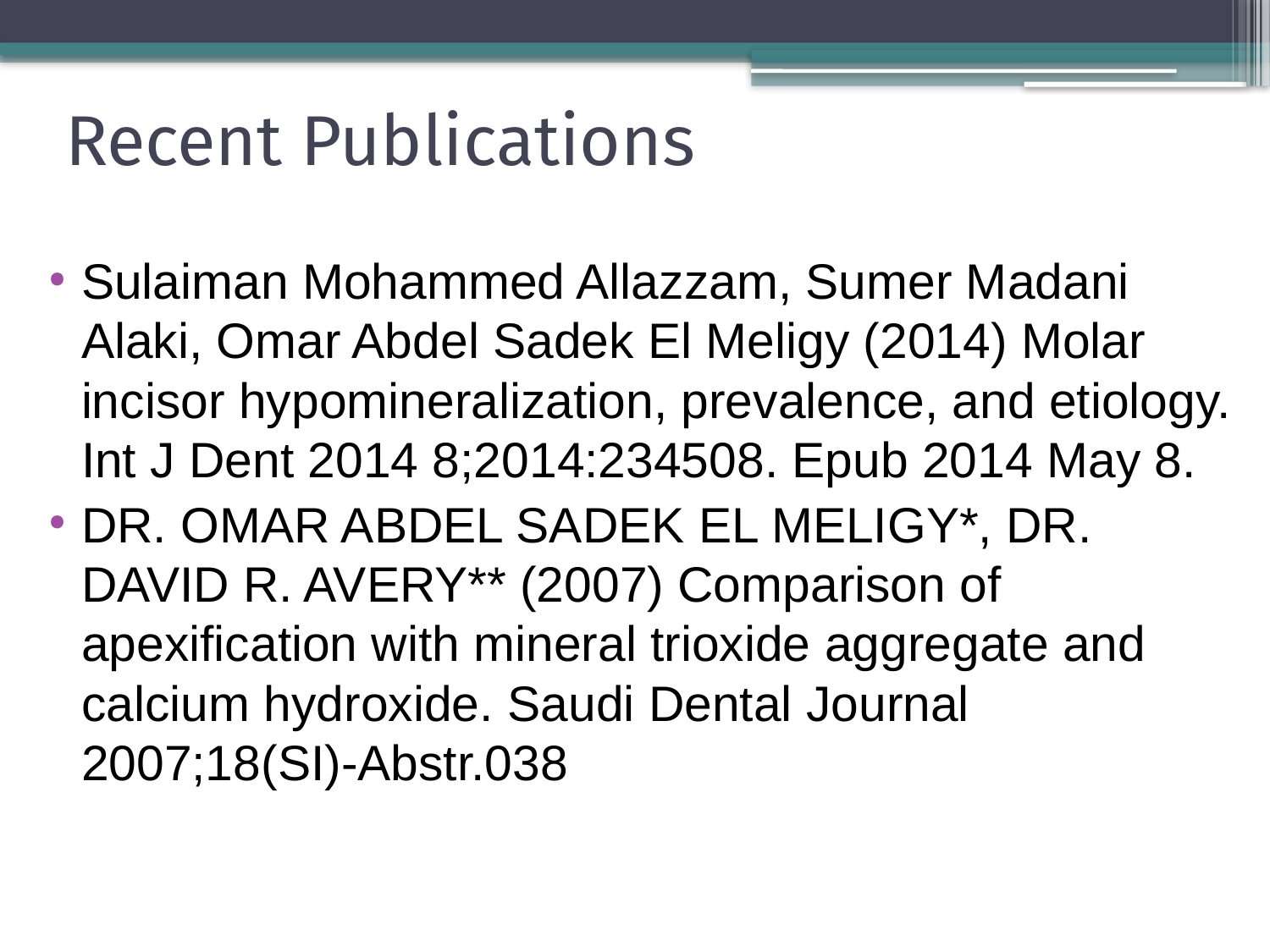

# Recent Publications
Sulaiman Mohammed Allazzam, Sumer Madani Alaki, Omar Abdel Sadek El Meligy (2014) Molar incisor hypomineralization, prevalence, and etiology. Int J Dent 2014 8;2014:234508. Epub 2014 May 8.
DR. OMAR ABDEL SADEK EL MELIGY*, DR. DAVID R. AVERY** (2007) Comparison of apexification with mineral trioxide aggregate and calcium hydroxide. Saudi Dental Journal 2007;18(SI)-Abstr.038